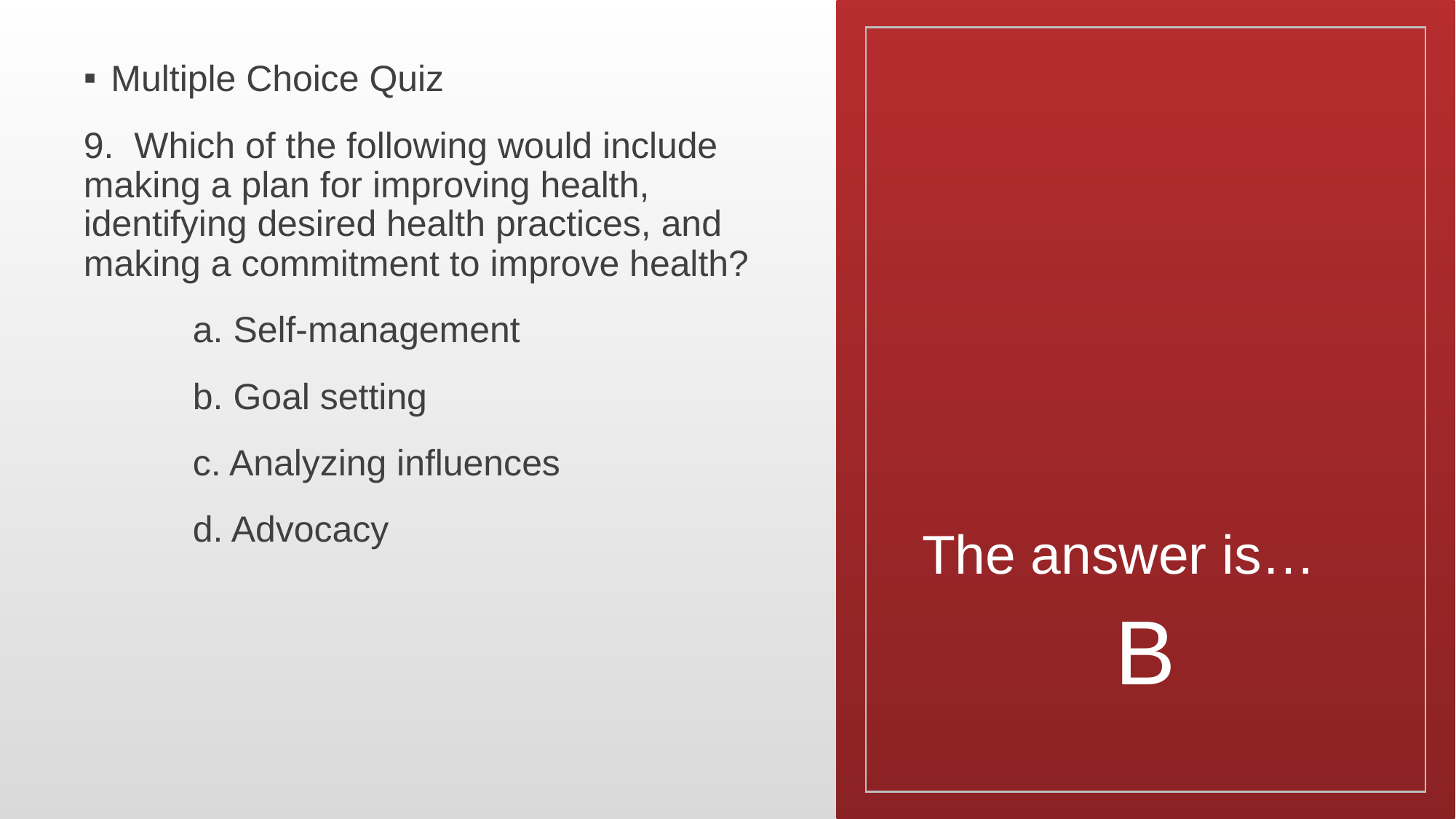

Multiple Choice Quiz
9.  Which of the following would include making a plan for improving health, identifying desired health practices, and making a commitment to improve health?
	a. Self-management
	b. Goal setting
	c. Analyzing influences
	d. Advocacy

# The answer is…
B